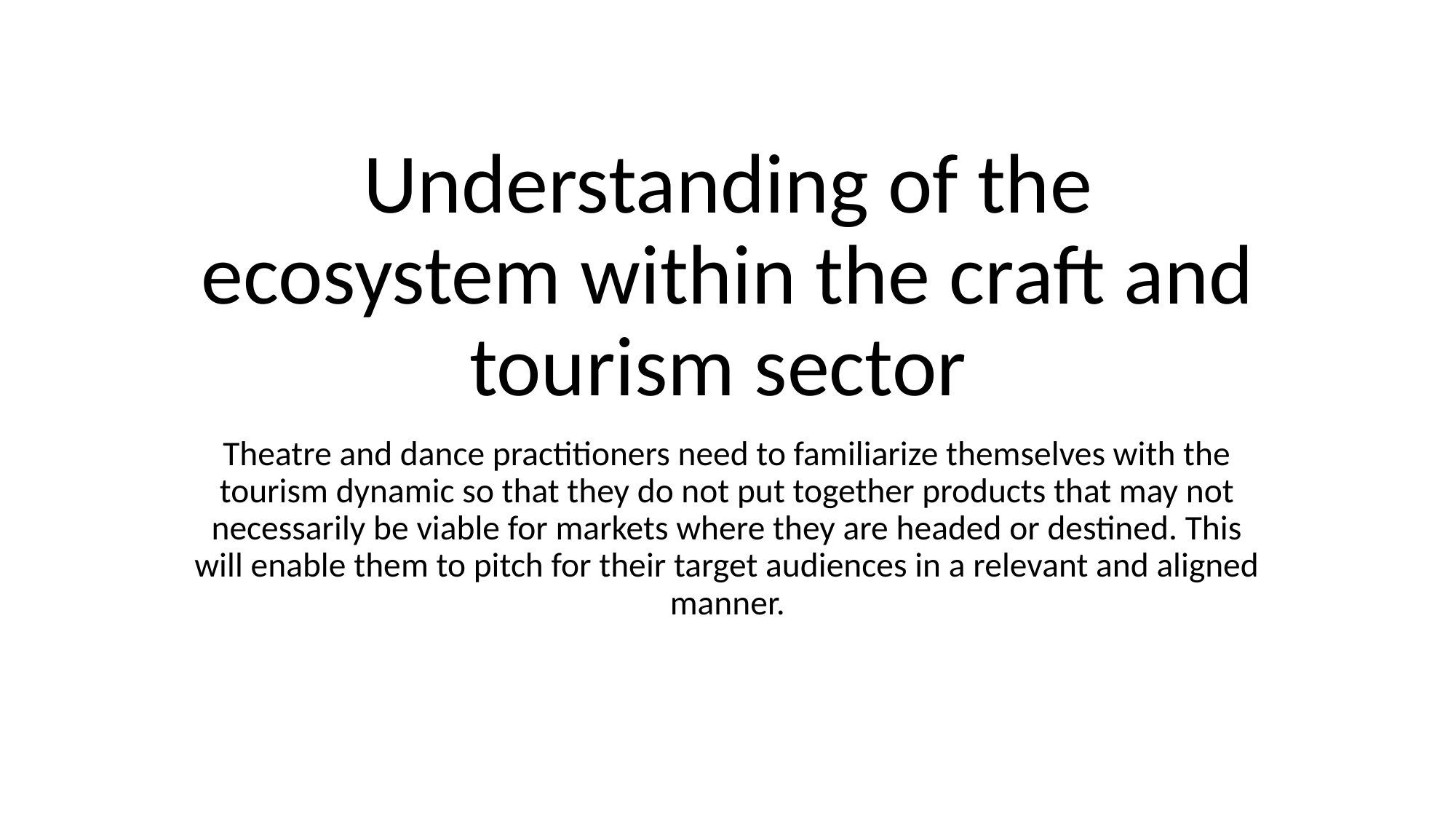

# Understanding of the ecosystem within the craft and tourism sector
Theatre and dance practitioners need to familiarize themselves with the tourism dynamic so that they do not put together products that may not necessarily be viable for markets where they are headed or destined. This will enable them to pitch for their target audiences in a relevant and aligned manner.